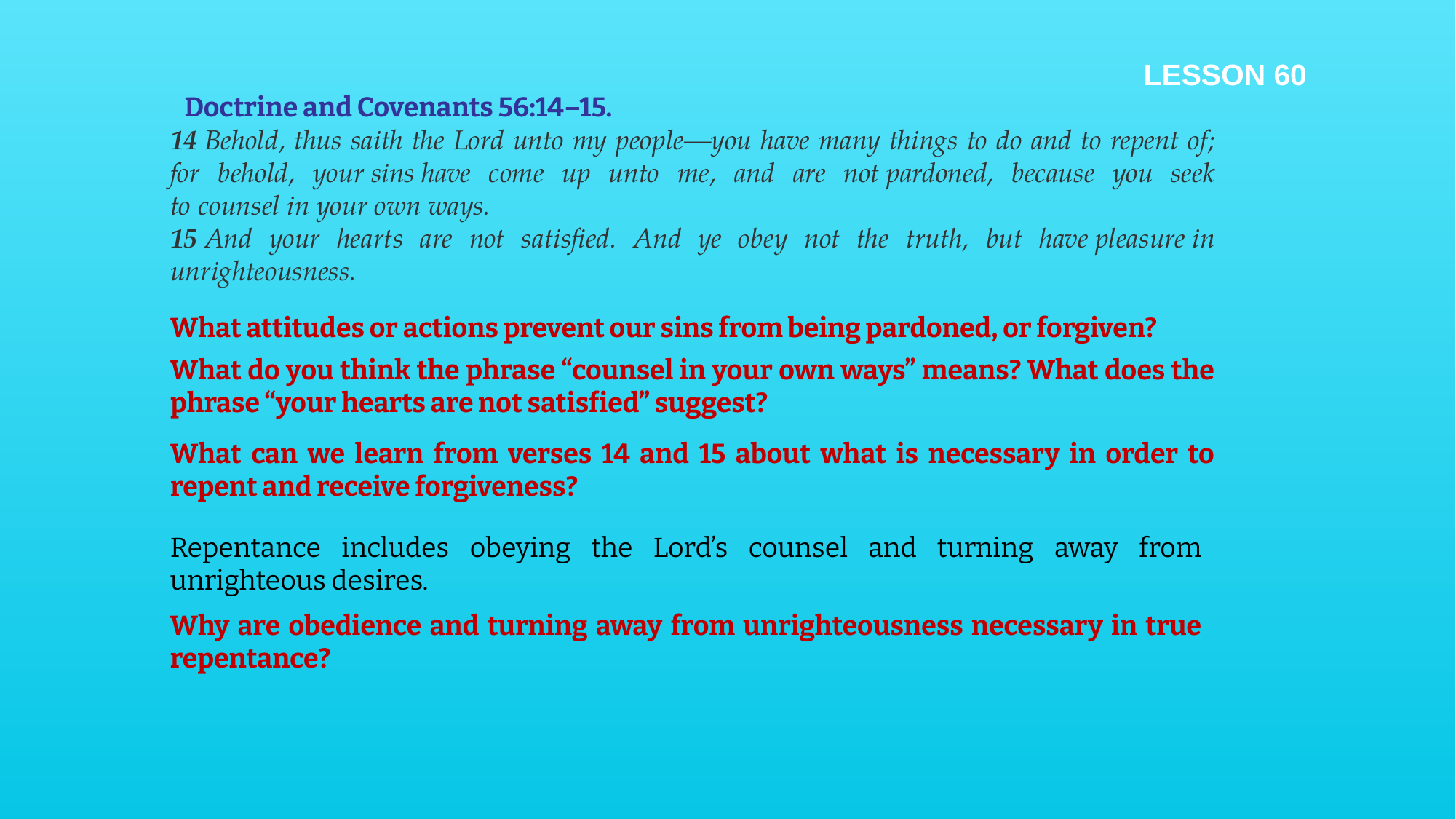

LESSON 60
Doctrine and Covenants 56:14–15.
14 Behold, thus saith the Lord unto my people—you have many things to do and to repent of; for behold, your sins have come up unto me, and are not pardoned, because you seek to counsel in your own ways.
15 And your hearts are not satisfied. And ye obey not the truth, but have pleasure in unrighteousness.
What attitudes or actions prevent our sins from being pardoned, or forgiven?
What do you think the phrase “counsel in your own ways” means? What does the phrase “your hearts are not satisfied” suggest?
What can we learn from verses 14 and 15 about what is necessary in order to repent and receive forgiveness?
Repentance includes obeying the Lord’s counsel and turning away from unrighteous desires.
Why are obedience and turning away from unrighteousness necessary in true repentance?